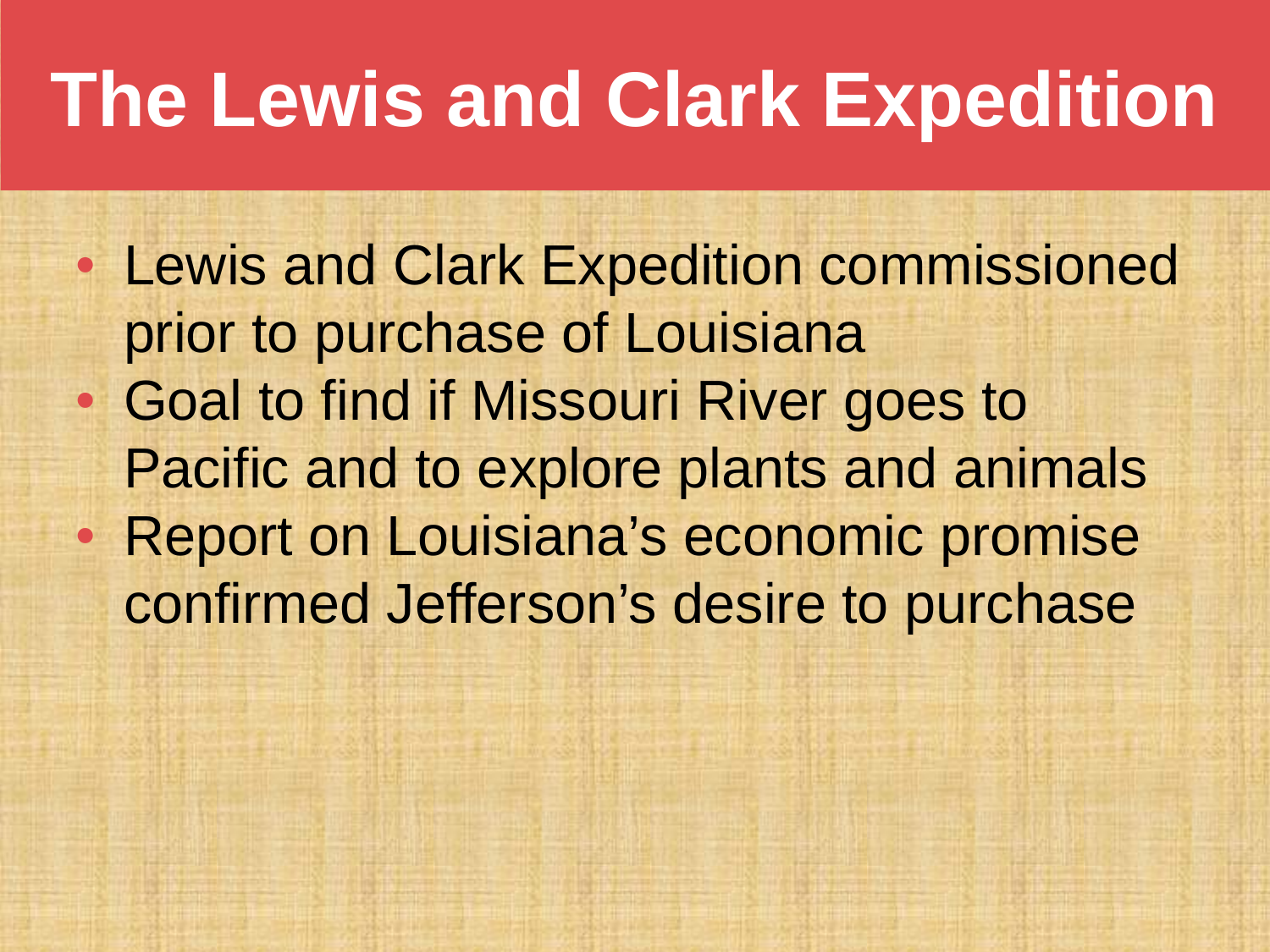

# The Lewis and Clark Expedition
Lewis and Clark Expedition commissioned prior to purchase of Louisiana
Goal to find if Missouri River goes to Pacific and to explore plants and animals
Report on Louisiana’s economic promise confirmed Jefferson’s desire to purchase